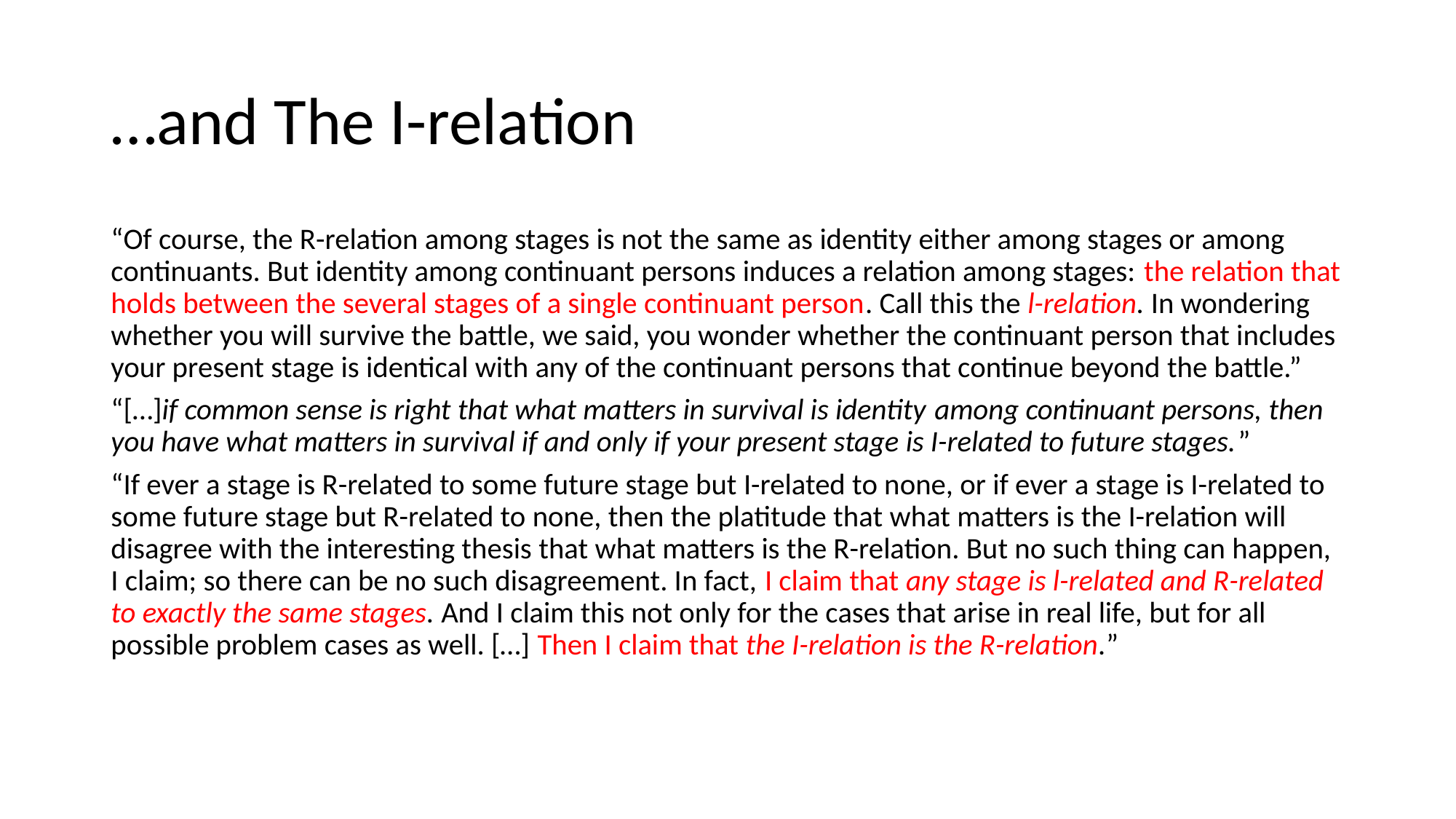

# …and The I-relation
“Of course, the R-relation among stages is not the same as identity either among stages or among continuants. But identity among continuant persons induces a relation among stages: the relation that holds between the several stages of a single continuant person. Call this the l-relation. In wondering whether you will survive the battle, we said, you wonder whether the continuant person that includes your present stage is identical with any of the continuant persons that continue beyond the battle.”
“[…]if common sense is right that what matters in survival is identity among continuant persons, then you have what matters in survival if and only if your present stage is I-related to future stages.”
“If ever a stage is R-related to some future stage but I-related to none, or if ever a stage is I-related to some future stage but R-related to none, then the platitude that what matters is the I-relation will disagree with the interesting thesis that what matters is the R-relation. But no such thing can happen, I claim; so there can be no such disagreement. In fact, I claim that any stage is l-related and R-related to exactly the same stages. And I claim this not only for the cases that arise in real life, but for all possible problem cases as well. […] Then I claim that the I-relation is the R-relation.”